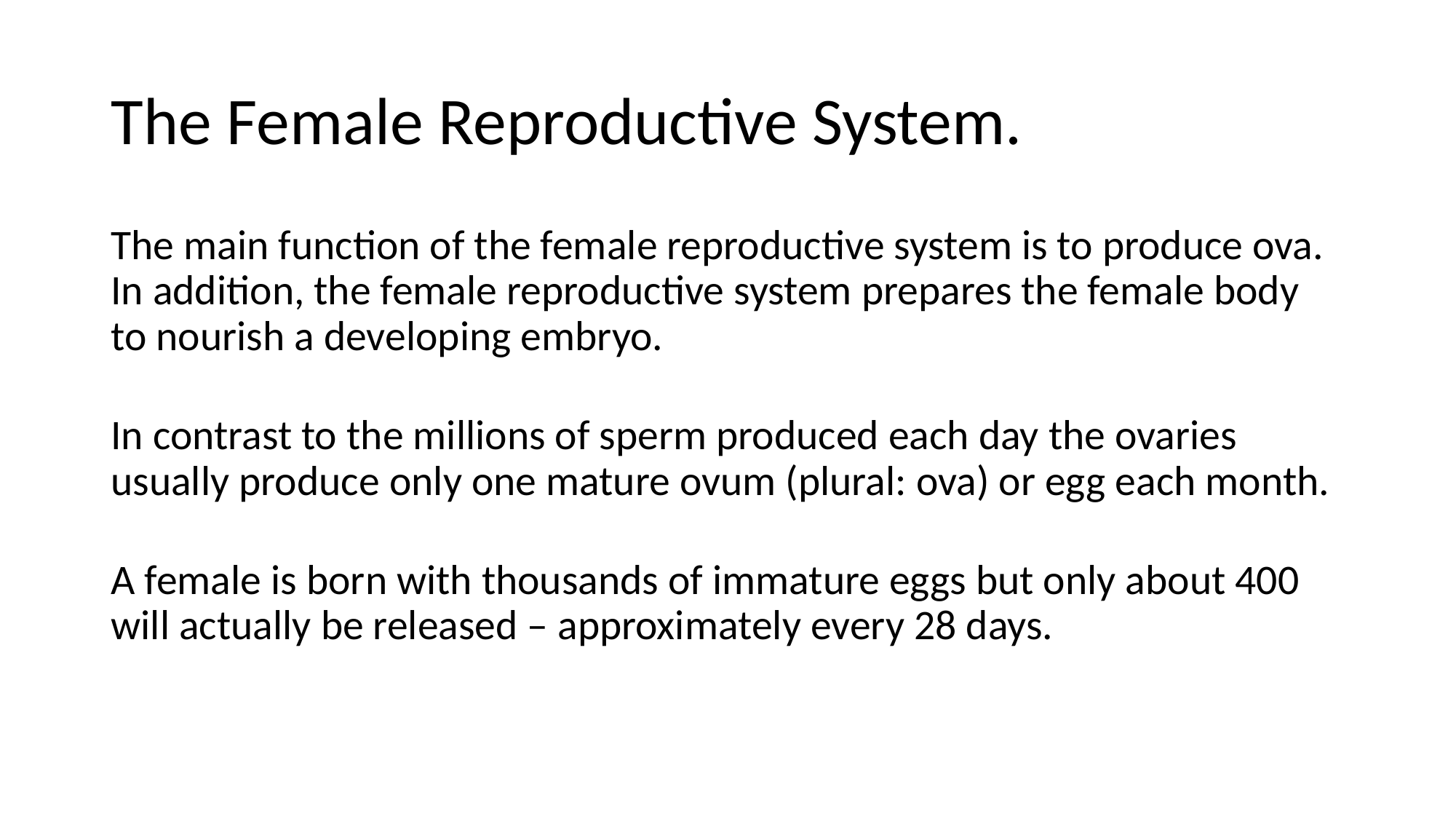

# The Female Reproductive System.
The main function of the female reproductive system is to produce ova. In addition, the female reproductive system prepares the female body to nourish a developing embryo.

In contrast to the millions of sperm produced each day the ovaries usually produce only one mature ovum (plural: ova) or egg each month.

A female is born with thousands of immature eggs but only about 400 will actually be released – approximately every 28 days.